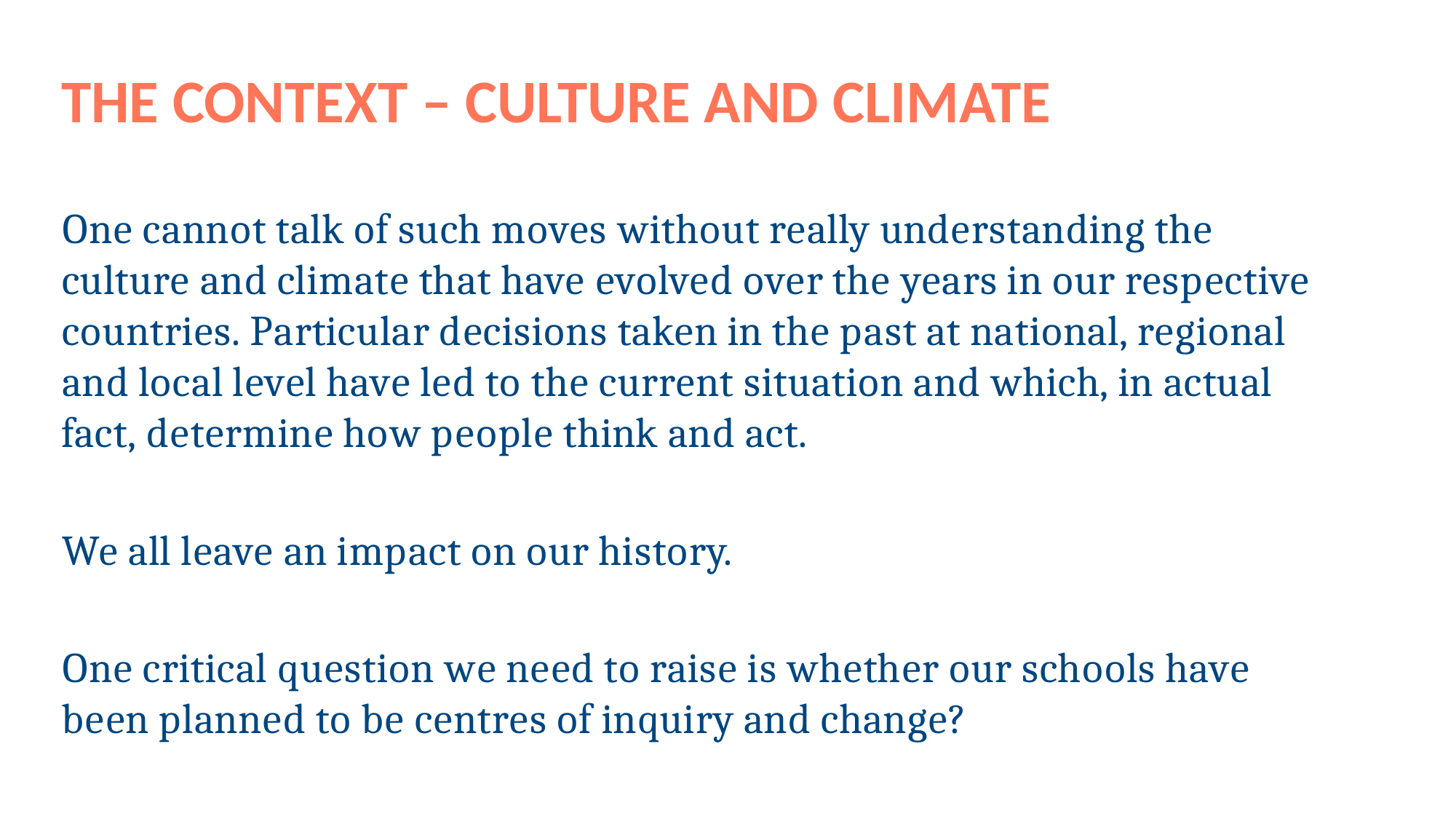

THE CONTEXT – CULTURE AND CLIMATE
One cannot talk of such moves without really understanding the culture and climate that have evolved over the years in our respective countries. Particular decisions taken in the past at national, regional and local level have led to the current situation and which, in actual fact, determine how people think and act.

We all leave an impact on our history.

One critical question we need to raise is whether our schools have been planned to be centres of inquiry and change?